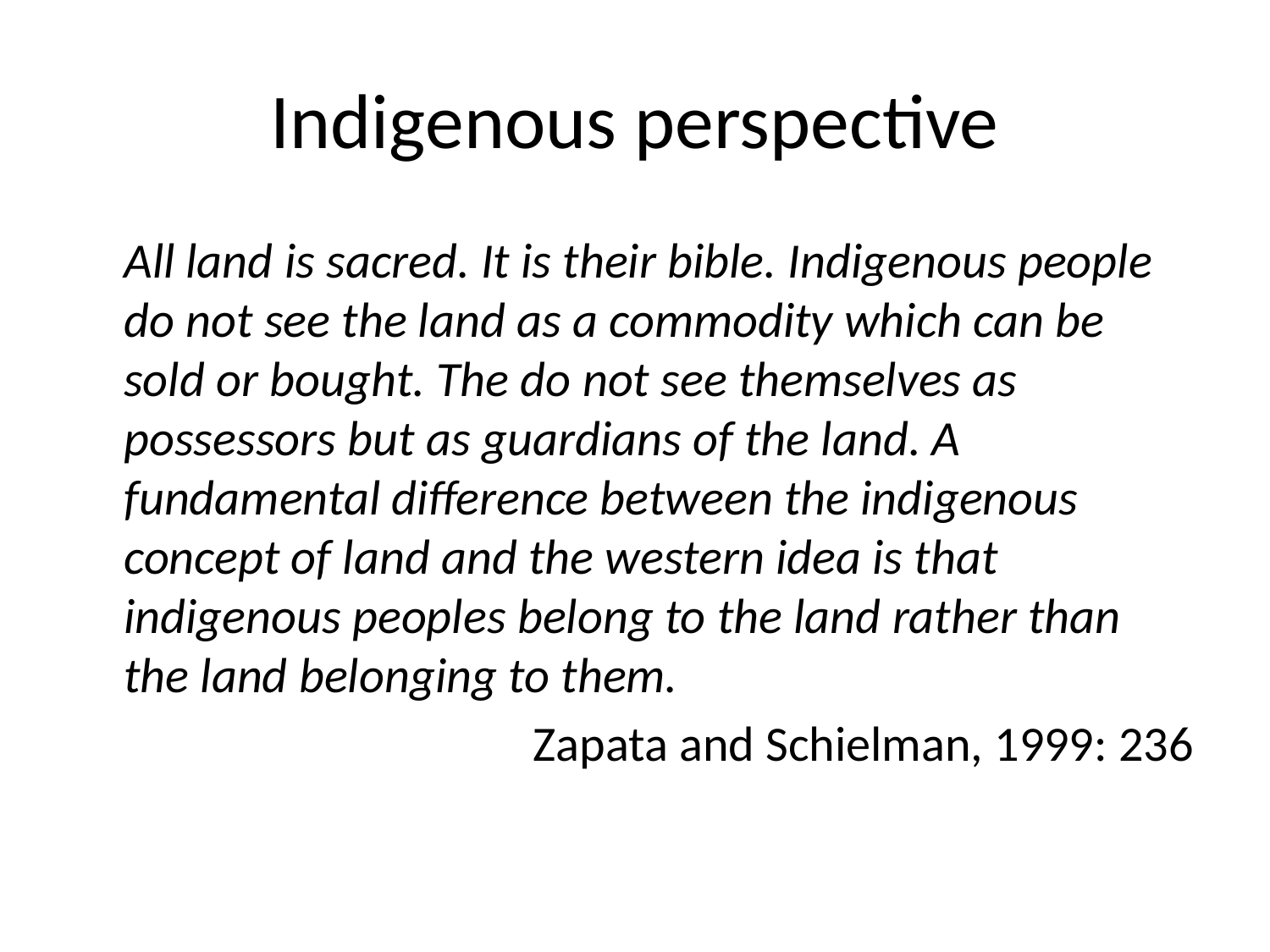

# Indigenous perspective
	All land is sacred. It is their bible. Indigenous people do not see the land as a commodity which can be sold or bought. The do not see themselves as possessors but as guardians of the land. A fundamental difference between the indigenous concept of land and the western idea is that indigenous peoples belong to the land rather than the land belonging to them.
Zapata and Schielman, 1999: 236